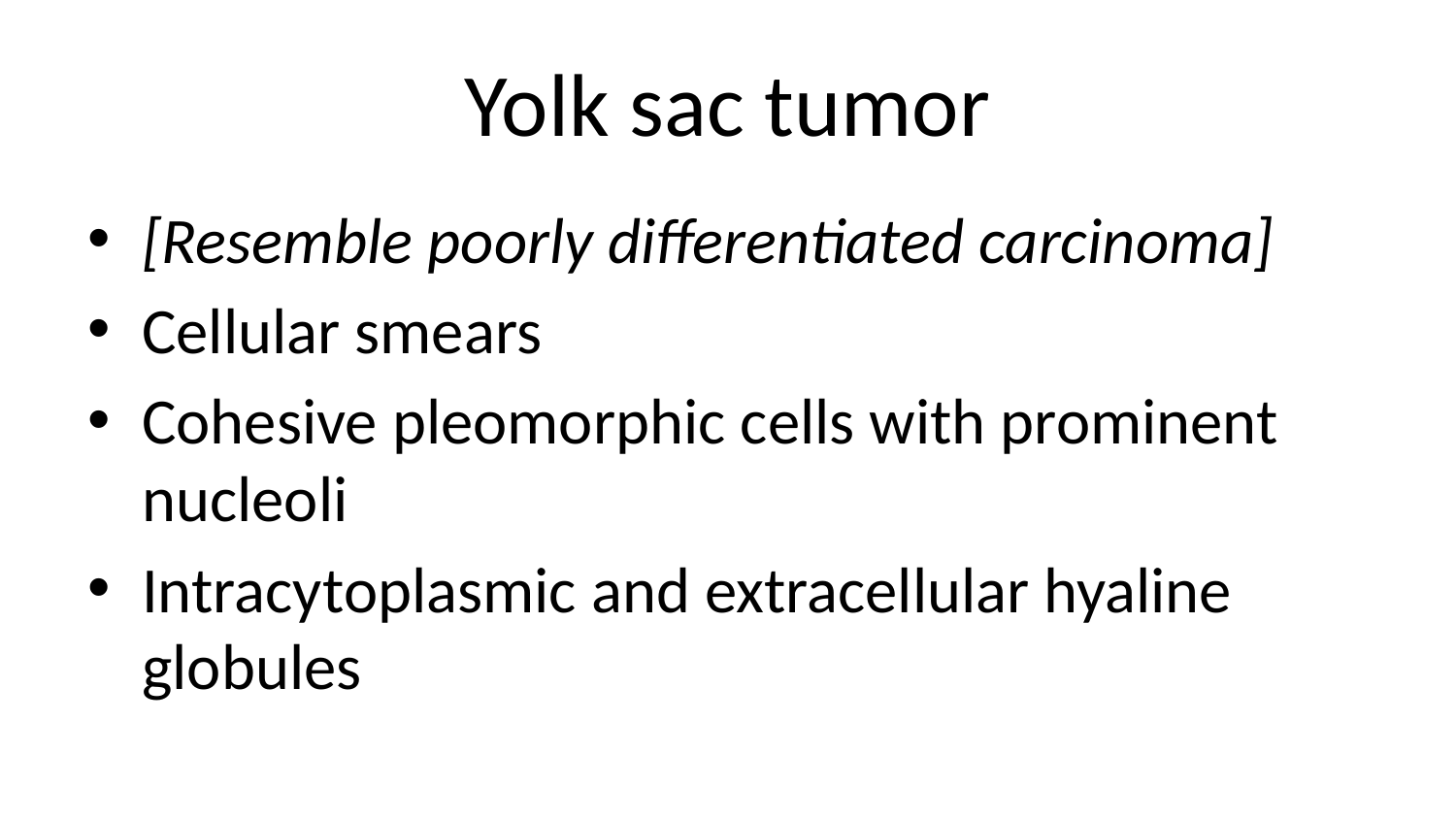

# Yolk sac tumor
[Resemble poorly differentiated carcinoma]
Cellular smears
Cohesive pleomorphic cells with prominent nucleoli
Intracytoplasmic and extracellular hyaline globules